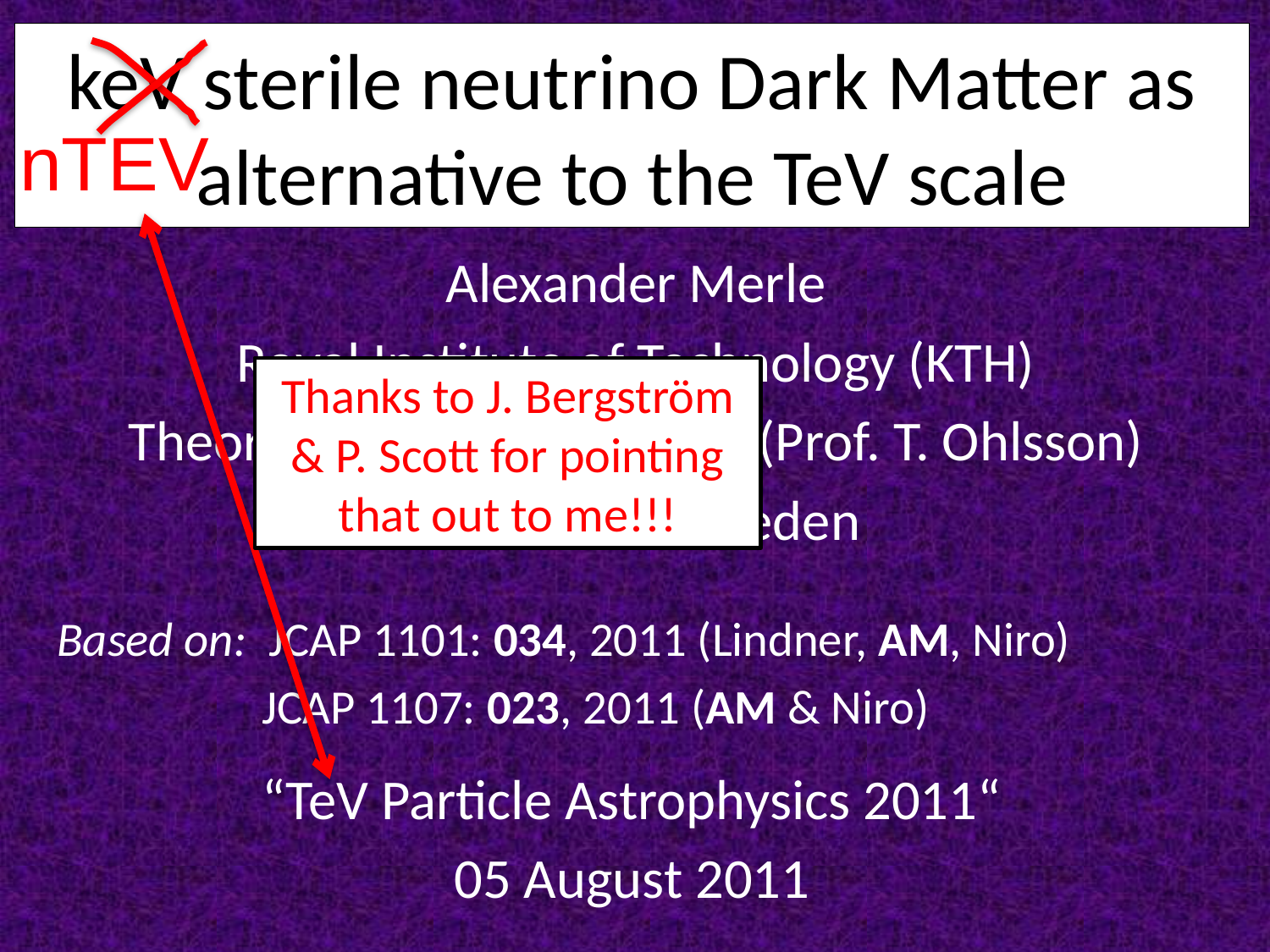

# keV sterile neutrino Dark Matter as alternative to the TeV scale

nTEV
Alexander Merle
Royal Institute of Technology (KTH)
Theoretical Particle Physics (Prof. T. Ohlsson)
Stockholm, Sweden

Thanks to J. Bergström & P. Scott for pointing that out to me!!!
Based on:  JCAP 1101: 034, 2011 (Lindner, AM, Niro)
                   JCAP 1107: 023, 2011 (AM & Niro)
“TeV Particle Astrophysics 2011“
05 August 2011